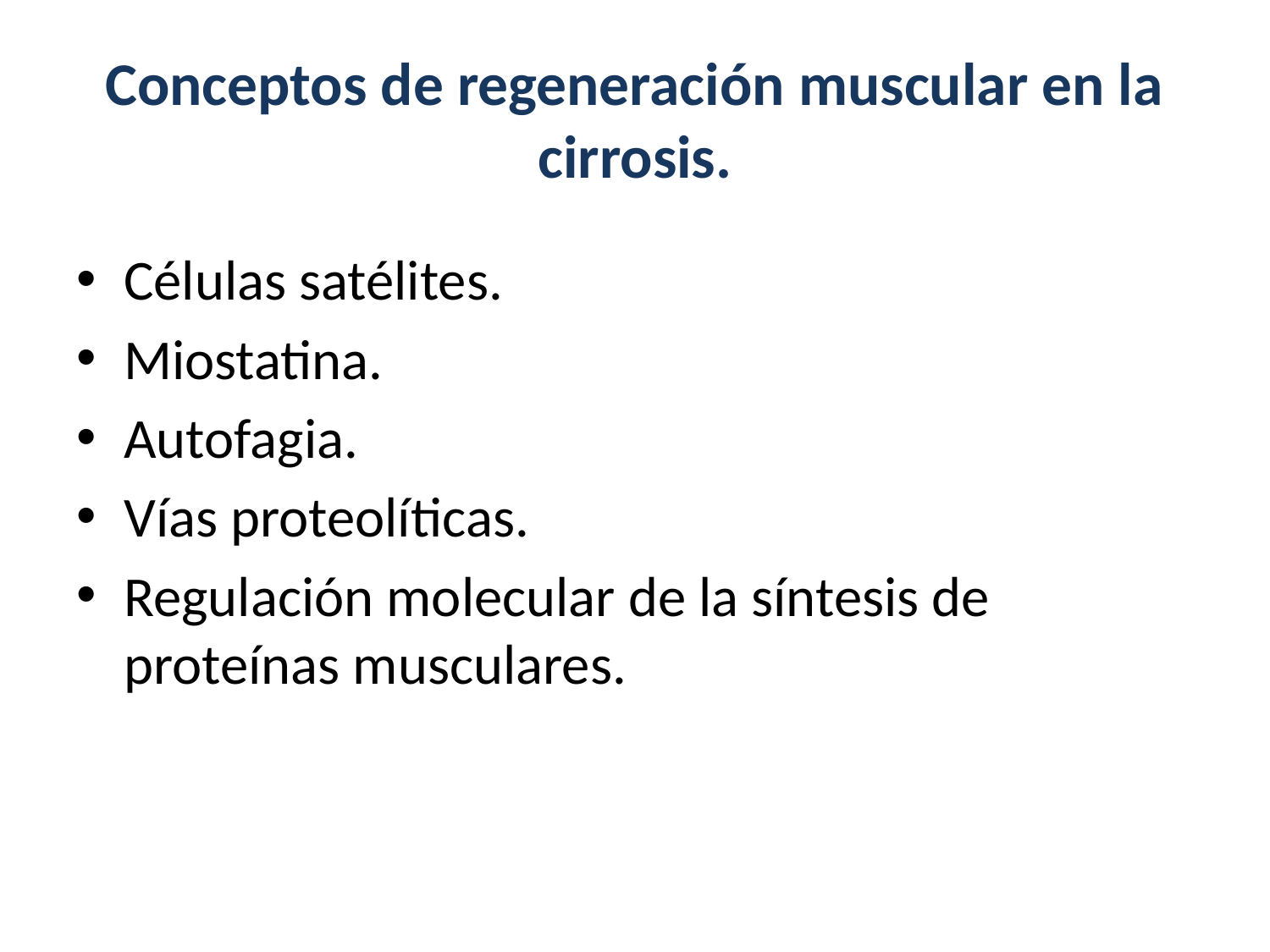

# Conceptos de regeneración muscular en la cirrosis.
Células satélites.
Miostatina.
Autofagia.
Vías proteolíticas.
Regulación molecular de la síntesis de proteínas musculares.